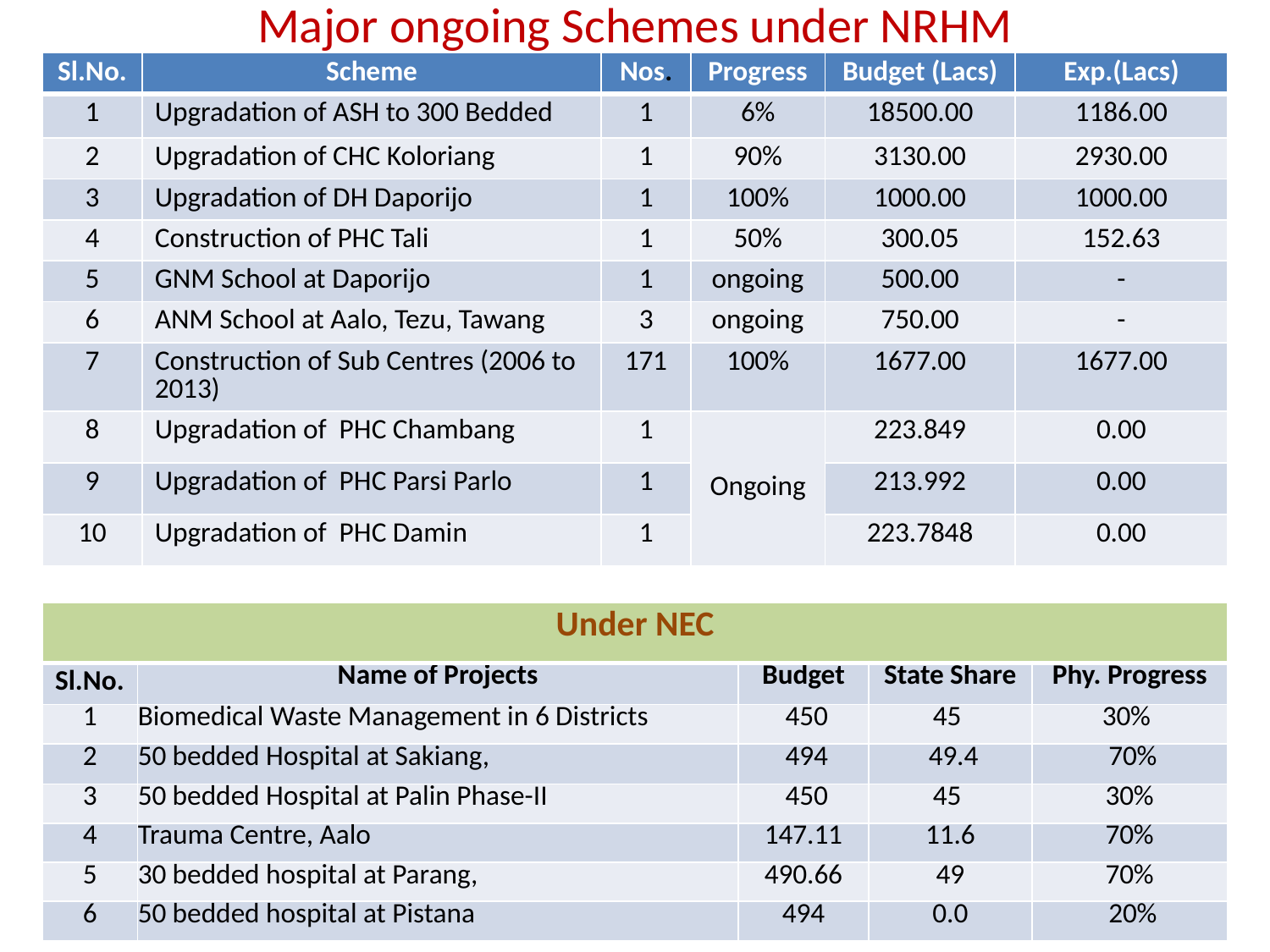

# Major ongoing Schemes under NRHM
| Sl.No. | Scheme | Nos. | Progress | Budget (Lacs) | Exp.(Lacs) |
| --- | --- | --- | --- | --- | --- |
| 1 | Upgradation of ASH to 300 Bedded | 1 | 6% | 18500.00 | 1186.00 |
| 2 | Upgradation of CHC Koloriang | 1 | 90% | 3130.00 | 2930.00 |
| 3 | Upgradation of DH Daporijo | 1 | 100% | 1000.00 | 1000.00 |
| 4 | Construction of PHC Tali | 1 | 50% | 300.05 | 152.63 |
| 5 | GNM School at Daporijo | 1 | ongoing | 500.00 | - |
| 6 | ANM School at Aalo, Tezu, Tawang | 3 | ongoing | 750.00 | - |
| 7 | Construction of Sub Centres (2006 to 2013) | 171 | 100% | 1677.00 | 1677.00 |
| 8 | Upgradation of PHC Chambang | 1 | Ongoing | 223.849 | 0.00 |
| 9 | Upgradation of PHC Parsi Parlo | 1 |  | 213.992 | 0.00 |
| 10 | Upgradation of PHC Damin | 1 |  | 223.7848 | 0.00 |
| Under NEC |  |  |  |  |
| --- | --- | --- | --- | --- |
| Sl.No. | Name of Projects | Budget | State Share | Phy. Progress |
| 1 | Biomedical Waste Management in 6 Districts | 450 | 45 | 30% |
| 2 | 50 bedded Hospital at Sakiang, | 494 | 49.4 | 70% |
| 3 | 50 bedded Hospital at Palin Phase-II | 450 | 45 | 30% |
| 4 | Trauma Centre, Aalo | 147.11 | 11.6 | 70% |
| 5 | 30 bedded hospital at Parang, | 490.66 | 49 | 70% |
| 6 | 50 bedded hospital at Pistana | 494 | 0.0 | 20% |